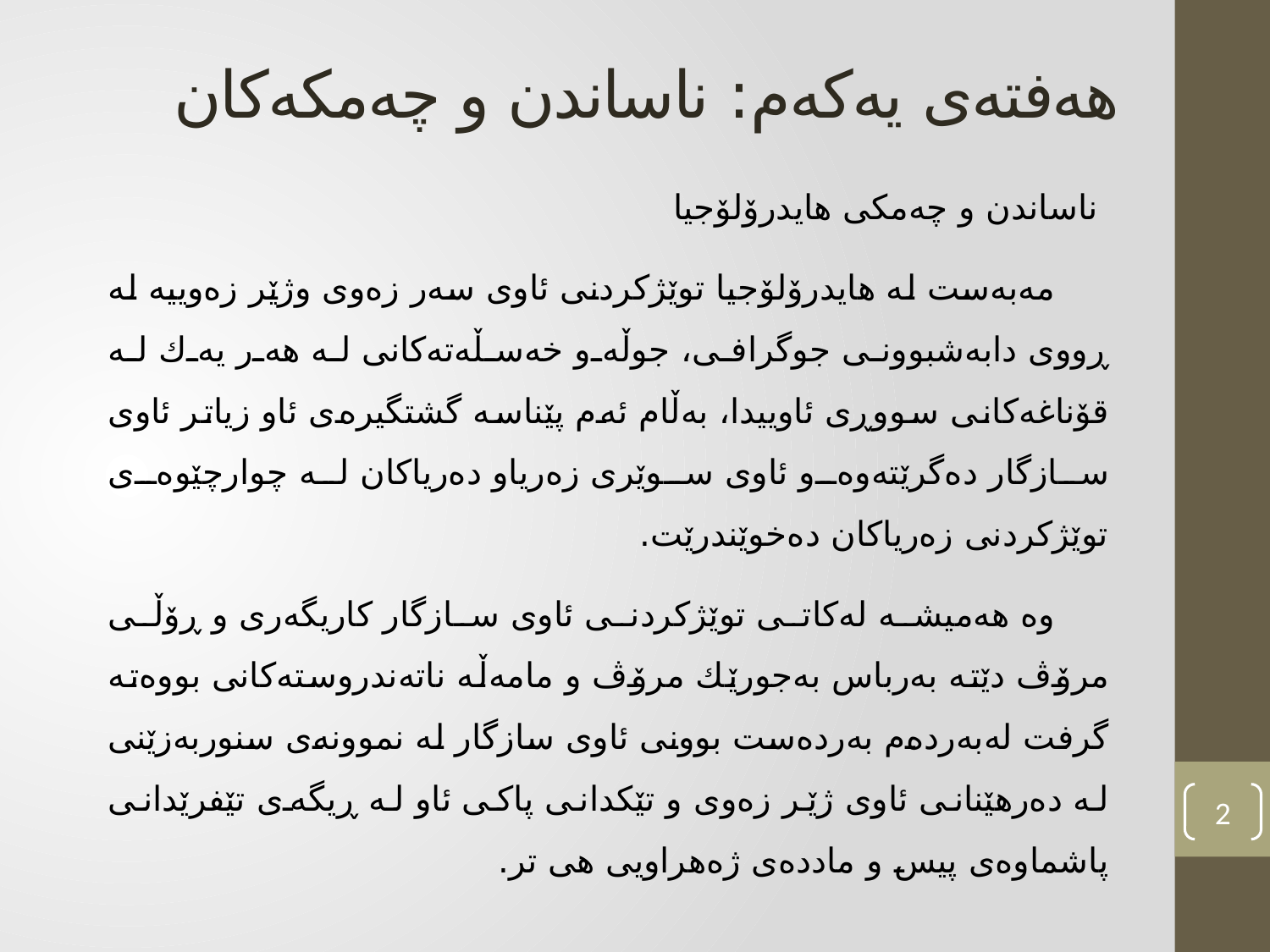

# هەفتەی یەکەم: ناساندن و چەمکەکان
 ناساندن و چەمكی هایدرۆلۆجیا
     مەبەست لە هایدرۆلۆجیا توێژكردنی ئاوی سەر زەوی وژێر زەوییە لە ڕووی دابەشبوونی جوگرافی، جوڵەو خەسڵەتەكانی لە هەر یەك لە قۆناغەكانی سووڕی ئاوییدا، بەڵام ئەم پێناسە گشتگیرەی ئاو زیاتر ئاوی سازگار دەگرێتەوەو ئاوی سوێری زەریاو دەریاكان لە چوارچێوەی توێژكردنی زەریاكان دەخوێندرێت.
     وە هەمیشە لەكاتی توێژكردنی ئاوی سازگار كاریگەری و ڕۆڵی مرۆڤ دێتە بەرباس بەجورێك مرۆڤ و مامەڵە ناتەندروستەكانی بووەتە گرفت لەبەردەم بەردەست بوونی ئاوی سازگار لە نموونەی سنوربەزێنی لە دەرهێنانی ئاوی ژێر زەوی و تێكدانی پاكی ئاو لە ڕیگەی تێفرێدانی پاشماوەی پیس و ماددەی ژەهراویی هى تر.
2